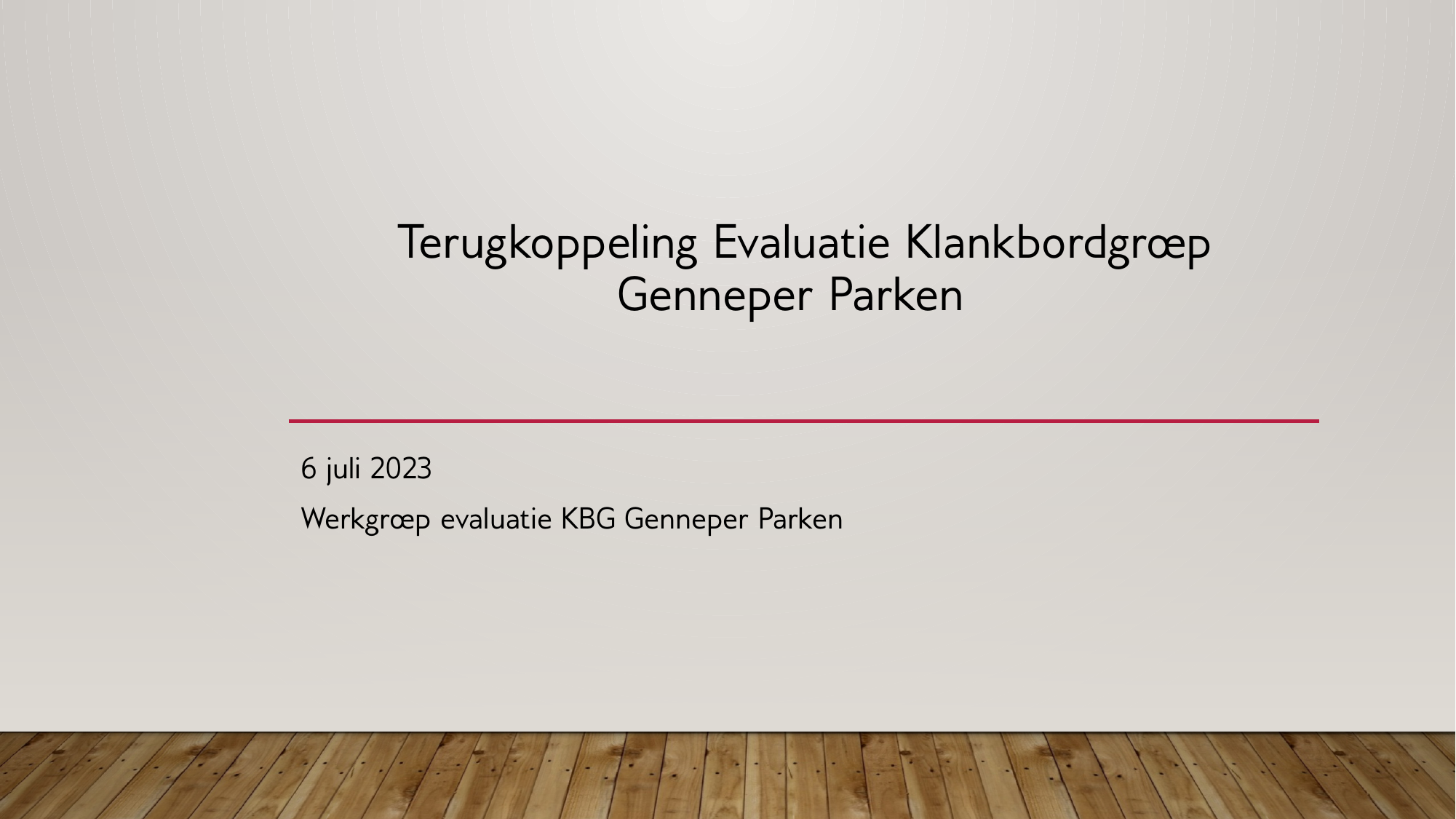

# Terugkoppeling Evaluatie Klankbordgroep Genneper Parken
6 juli 2023
Werkgroep evaluatie KBG Genneper Parken